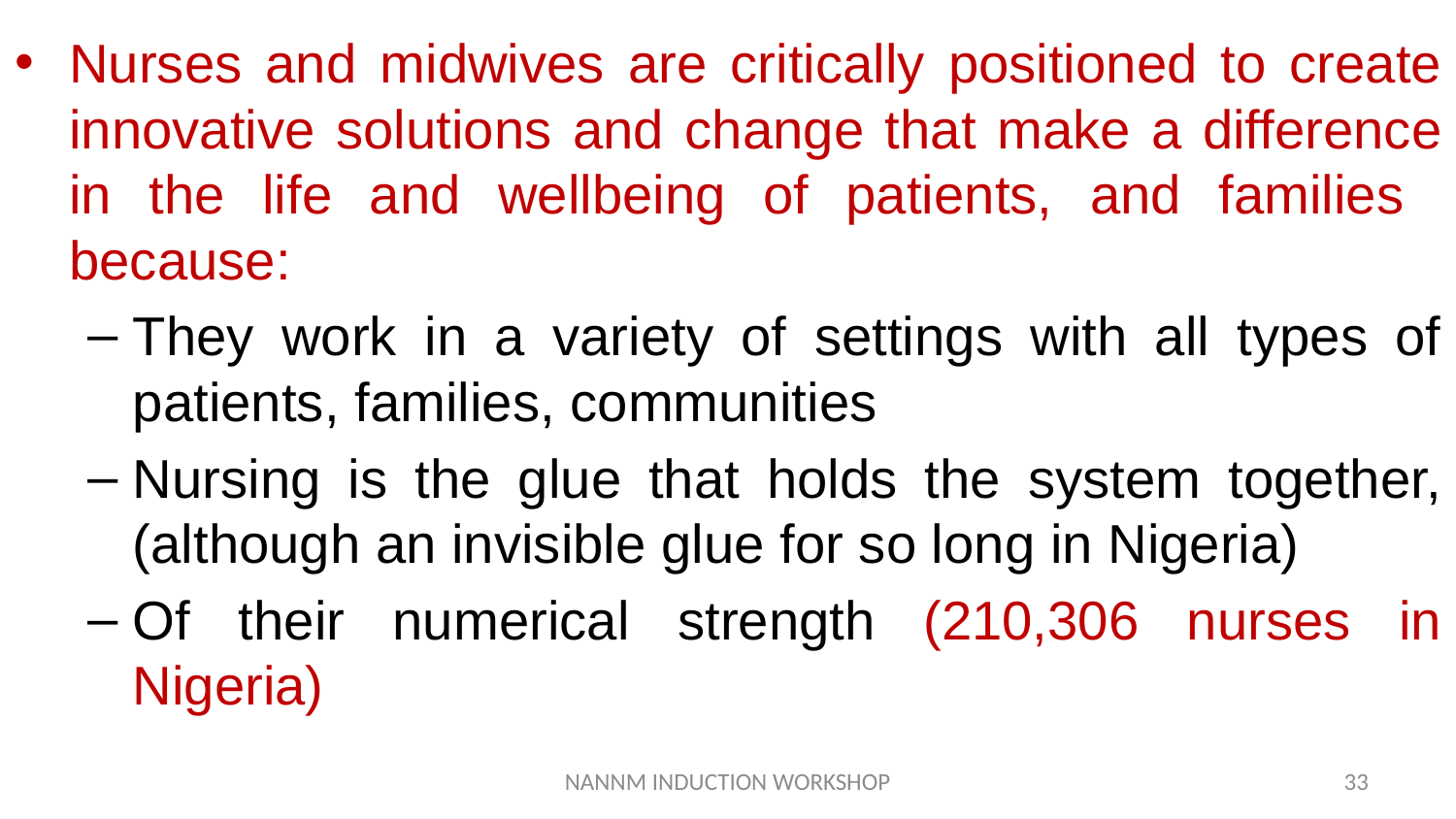

Nurses and midwives are critically positioned to create innovative solutions and change that make a difference in the life and wellbeing of patients, and families  because:
They work in a variety of settings with all types of patients, families, communities
Nursing is the glue that holds the system together, (although an invisible glue for so long in Nigeria)
Of their numerical strength (210,306 nurses in Nigeria)
NANNM INDUCTION WORKSHOP
33